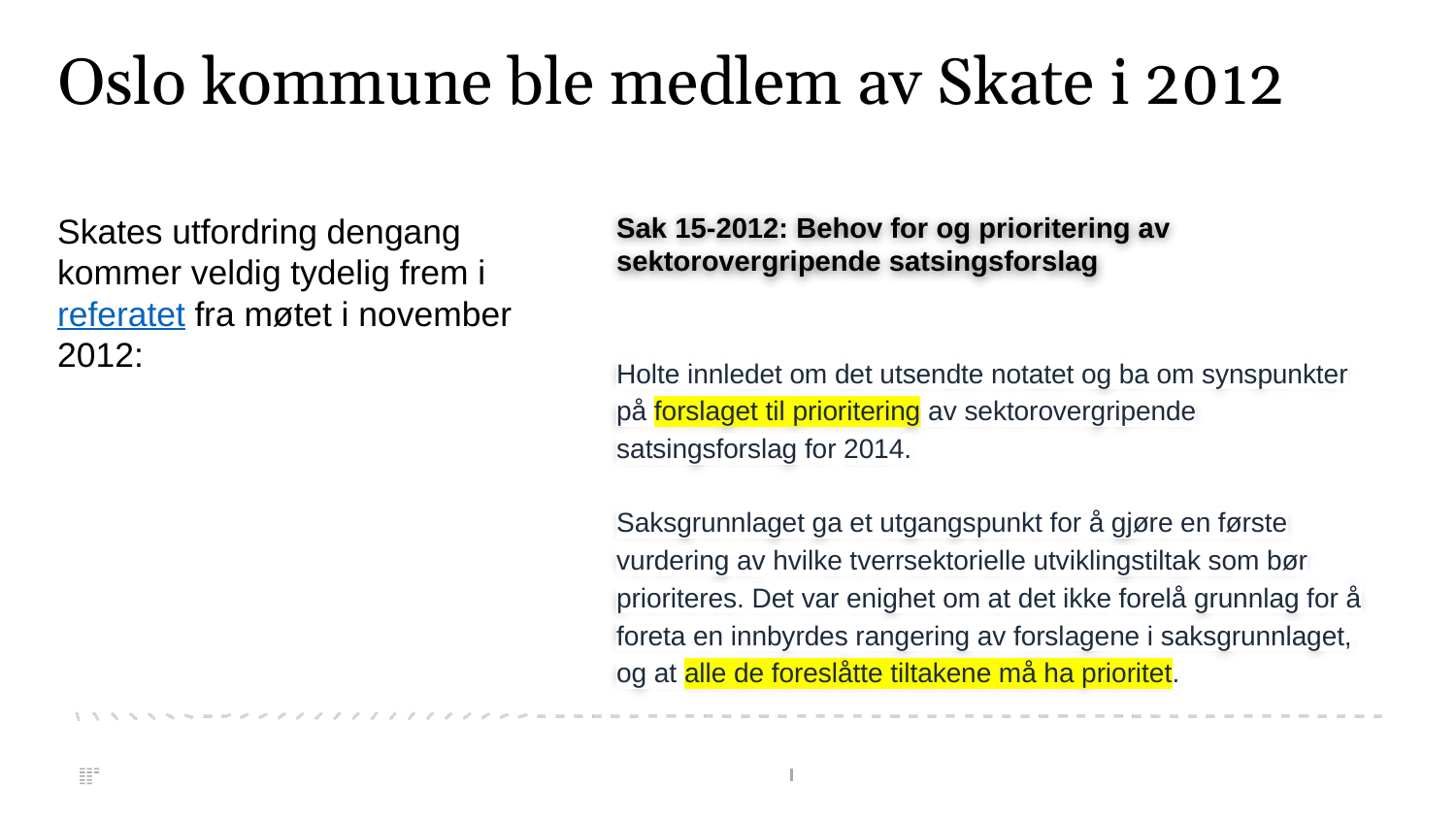

Oslo kommune ble medlem av Skate i 2012
Skates utfordring dengang kommer veldig tydelig frem i referatet fra møtet i november 2012:
Sak 15-2012: Behov for og prioritering av sektorovergripende satsingsforslag

Holte innledet om det utsendte notatet og ba om synspunkter på forslaget til prioritering av sektorovergripende satsingsforslag for 2014.
Saksgrunnlaget ga et utgangspunkt for å gjøre en første vurdering av hvilke tverrsektorielle utviklingstiltak som bør prioriteres. Det var enighet om at det ikke forelå grunnlag for å foreta en innbyrdes rangering av forslagene i saksgrunnlaget, og at alle de foreslåtte tiltakene må ha prioritet.